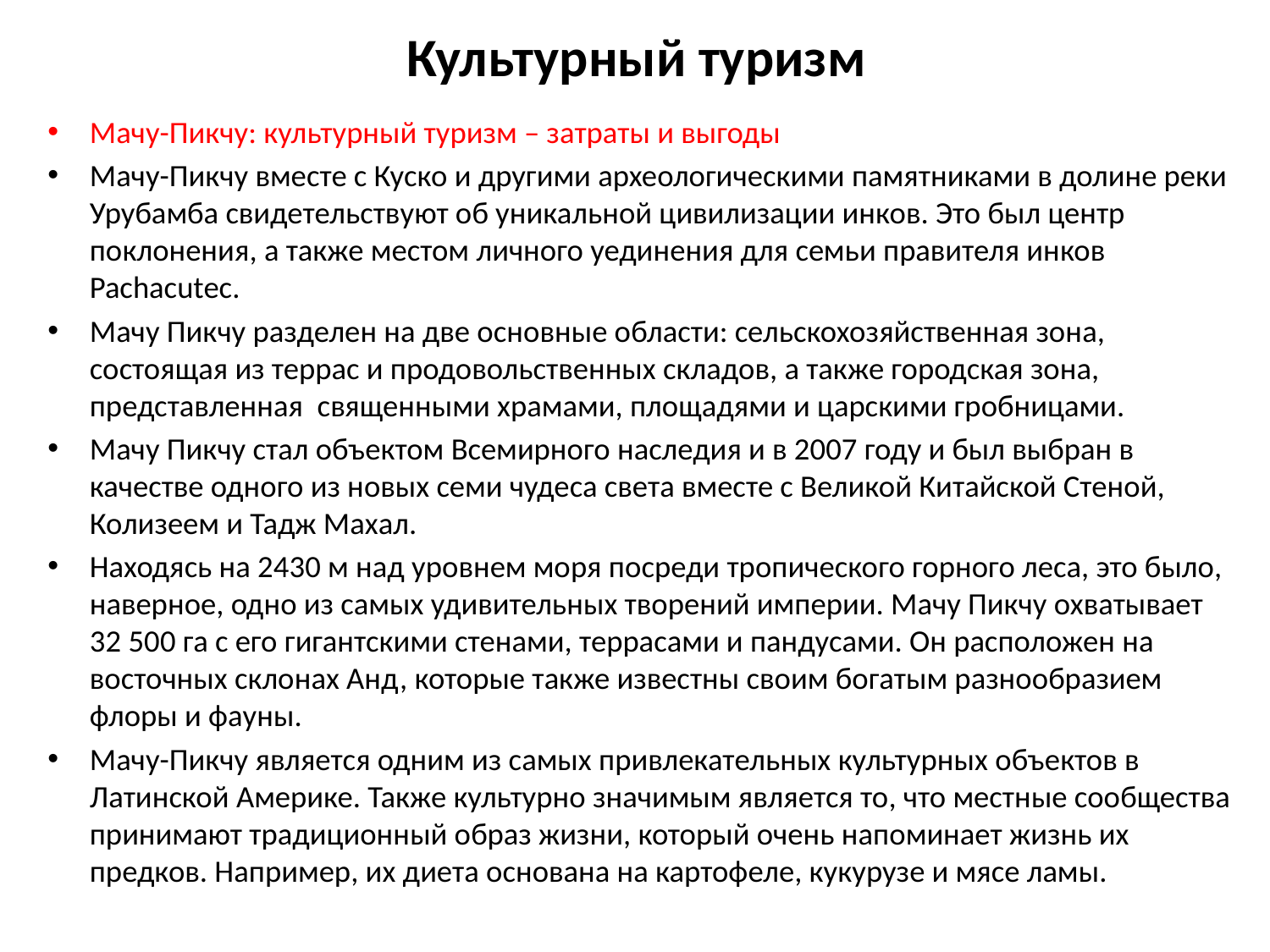

# Культурный туризм
Мачу-Пикчу: культурный туризм – затраты и выгоды
Мачу-Пикчу вместе с Куско и другими археологическими памятниками в долине реки Урубамба свидетельствуют об уникальной цивилизации инков. Это был центр поклонения, а также местом личного уединения для семьи правителя инков Pachacutec.
Мачу Пикчу разделен на две основные области: сельскохозяйственная зона, состоящая из террас и продовольственных складов, а также городская зона, представленная ​​ священными храмами, площадями и царскими гробницами.
Мачу Пикчу стал объектом Всемирного наследия и в 2007 году и был выбран в качестве одного из новых семи чудеса света вместе с Великой Китайской Стеной, Колизеем и Тадж Махал.
Находясь на 2430 м над уровнем моря посреди тропического горного леса, это было, наверное, одно из самых удивительных творений империи. Мачу Пикчу охватывает 32 500 га с его гигантскими стенами, террасами и пандусами. Он расположен на восточных склонах Анд, которые также известны своим богатым разнообразием флоры и фауны.
Мачу-Пикчу является одним из самых привлекательных культурных объектов в Латинской Америке. Также культурно значимым является то, что местные сообщества принимают традиционный образ жизни, который очень напоминает жизнь их предков. Например, их диета основана на картофеле, кукурузе и мясе ламы.